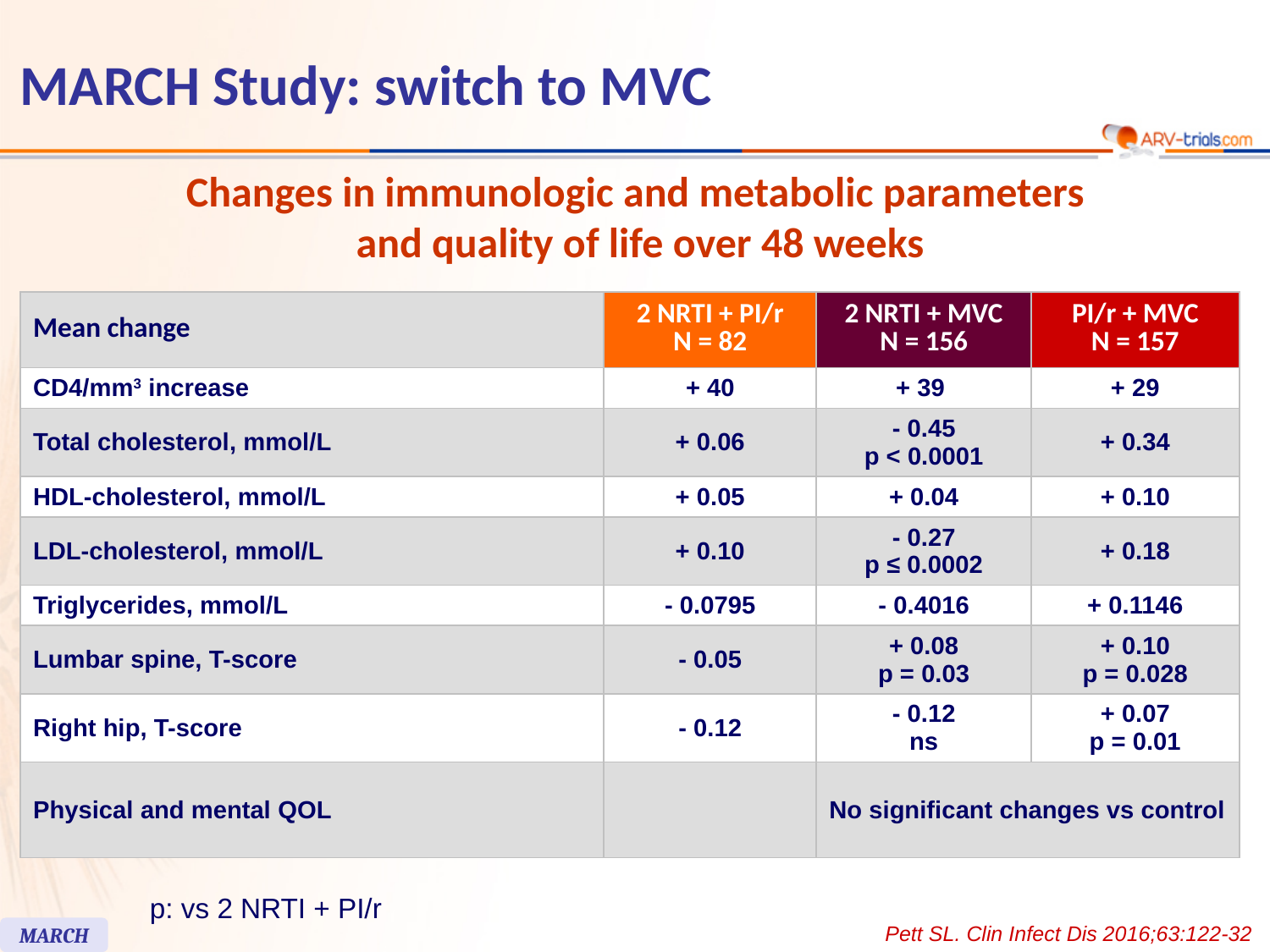

# MARCH Study: switch to MVC
Changes in immunologic and metabolic parameters
and quality of life over 48 weeks
| Mean change | 2 NRTI + PI/r N = 82 | 2 NRTI + MVC N = 156 | PI/r + MVC N = 157 |
| --- | --- | --- | --- |
| CD4/mm3 increase | + 40 | + 39 | + 29 |
| Total cholesterol, mmol/L | + 0.06 | - 0.45 p < 0.0001 | + 0.34 |
| HDL-cholesterol, mmol/L | + 0.05 | + 0.04 | + 0.10 |
| LDL-cholesterol, mmol/L | + 0.10 | - 0.27 p ≤ 0.0002 | + 0.18 |
| Triglycerides, mmol/L | - 0.0795 | - 0.4016 | + 0.1146 |
| Lumbar spine, T-score | - 0.05 | + 0.08 p = 0.03 | + 0.10 p = 0.028 |
| Right hip, T-score | - 0.12 | - 0.12 ns | + 0.07 p = 0.01 |
| Physical and mental QOL |  | No significant changes vs control |  |
p: vs 2 NRTI + PI/r
Pett SL. Clin Infect Dis 2016;63:122-32
MARCH